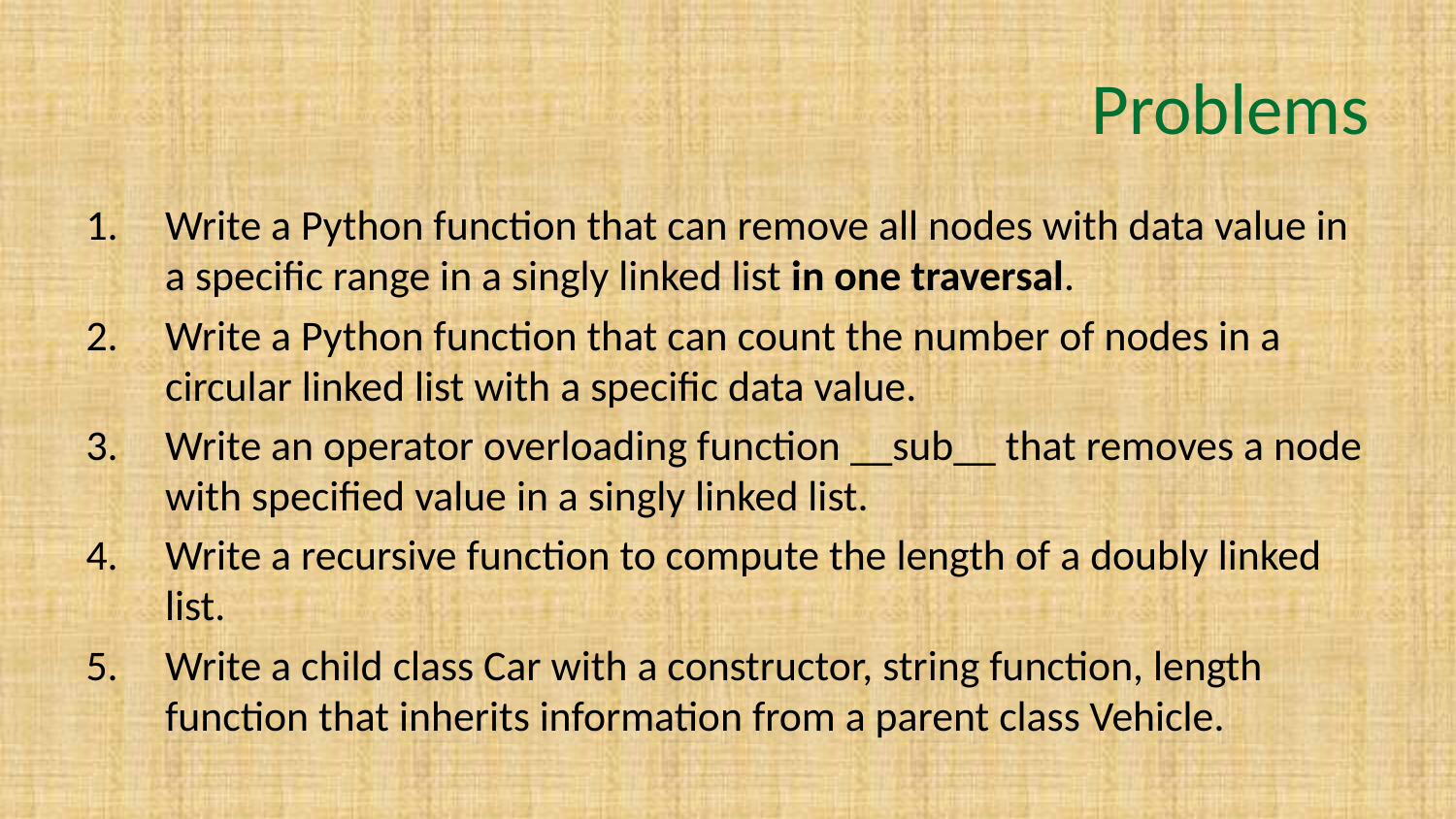

# Problems
Write a Python function that can remove all nodes with data value in a specific range in a singly linked list in one traversal.
Write a Python function that can count the number of nodes in a circular linked list with a specific data value.
Write an operator overloading function __sub__ that removes a node with specified value in a singly linked list.
Write a recursive function to compute the length of a doubly linked list.
Write a child class Car with a constructor, string function, length function that inherits information from a parent class Vehicle.